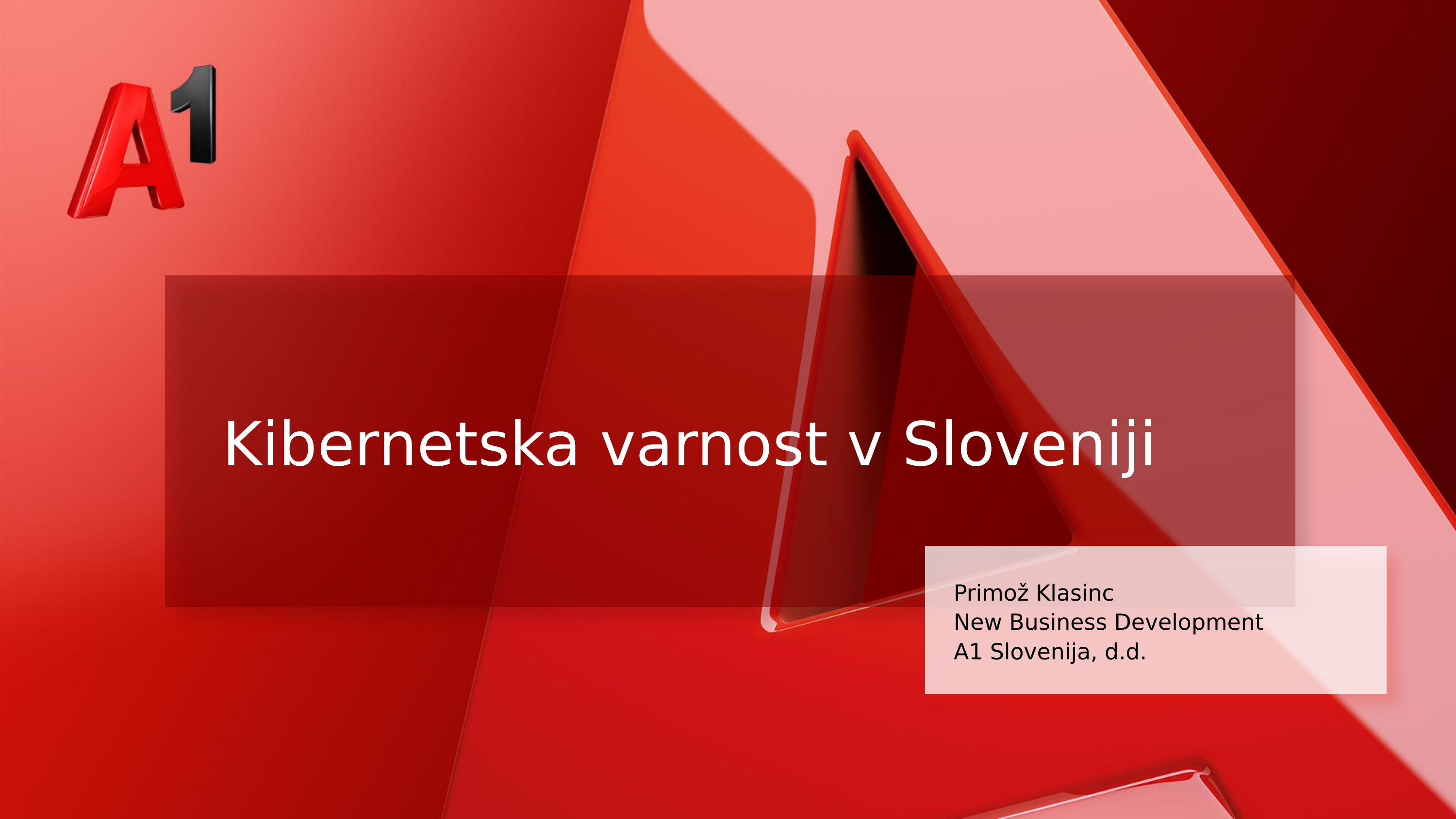

# Kibernetska varnost v Sloveniji
Primož Klasinc
New Business Development
A1 Slovenija, d.d.